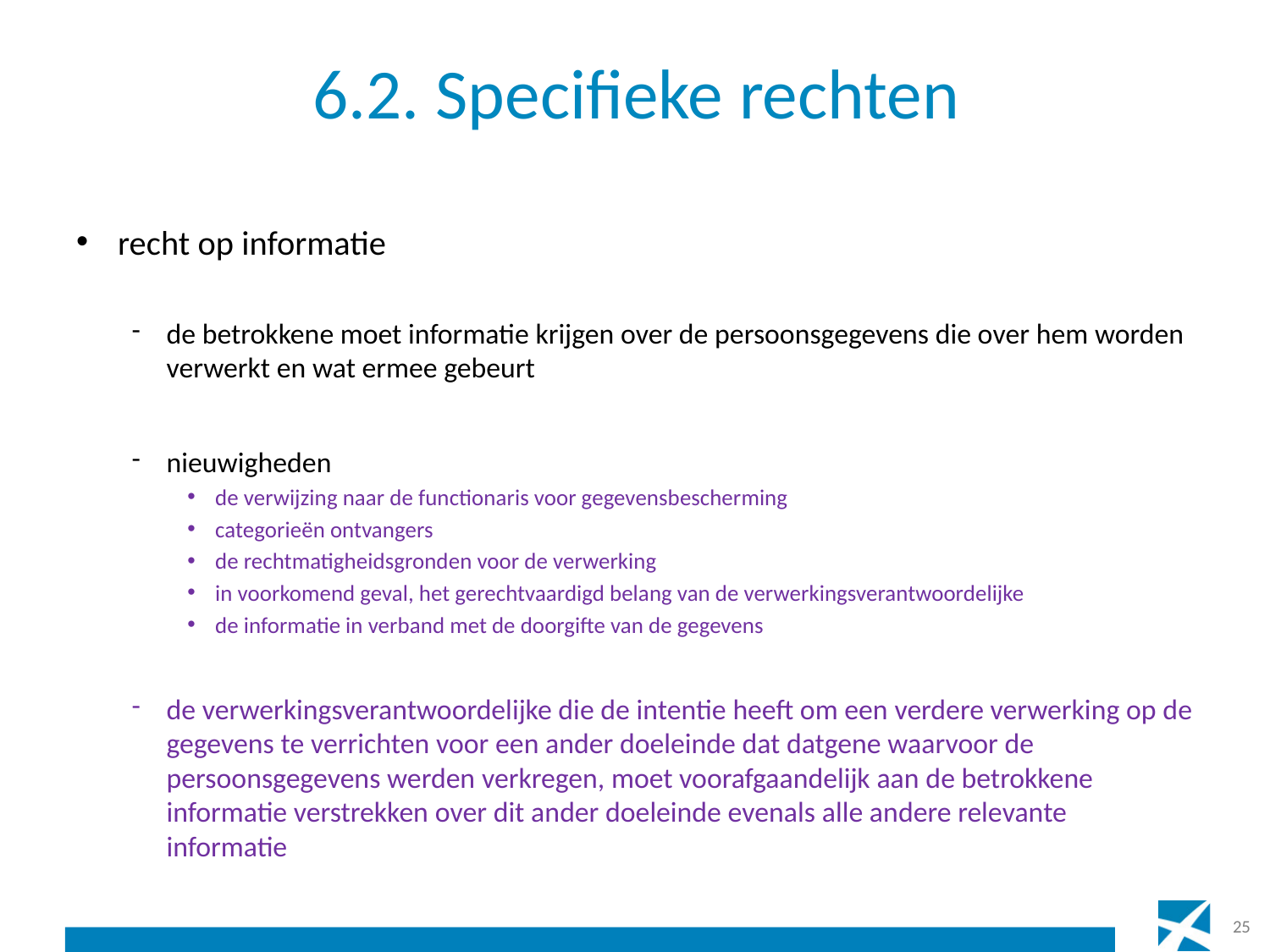

# 6.2. Specifieke rechten

recht op informatie

de betrokkene moet informatie krijgen over de persoonsgegevens die over hem worden verwerkt en wat ermee gebeurt

nieuwigheden
de verwijzing naar de functionaris voor gegevensbescherming
categorieën ontvangers
de rechtmatigheidsgronden voor de verwerking
in voorkomend geval, het gerechtvaardigd belang van de verwerkingsverantwoordelijke
de informatie in verband met de doorgifte van de gegevens

de verwerkingsverantwoordelijke die de intentie heeft om een verdere verwerking op de gegevens te verrichten voor een ander doeleinde dat datgene waarvoor de persoonsgegevens werden verkregen, moet voorafgaandelijk aan de betrokkene informatie verstrekken over dit ander doeleinde evenals alle andere relevante informatie
25